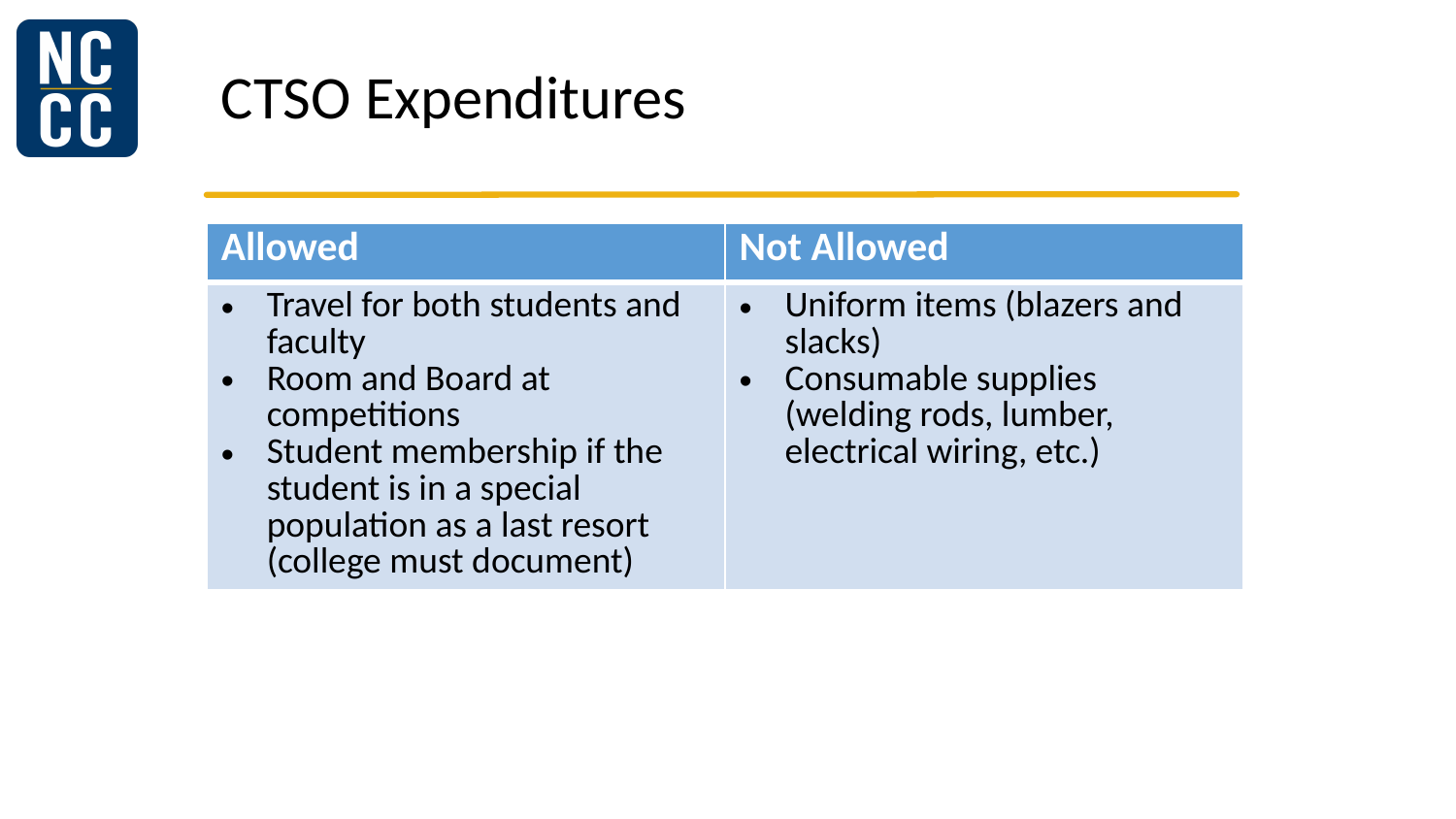

# CTSO Expenditures
| Allowed | Not Allowed |
| --- | --- |
| Travel for both students and faculty Room and Board at competitions Student membership if the student is in a special population as a last resort (college must document) | Uniform items (blazers and slacks) Consumable supplies (welding rods, lumber, electrical wiring, etc.) |